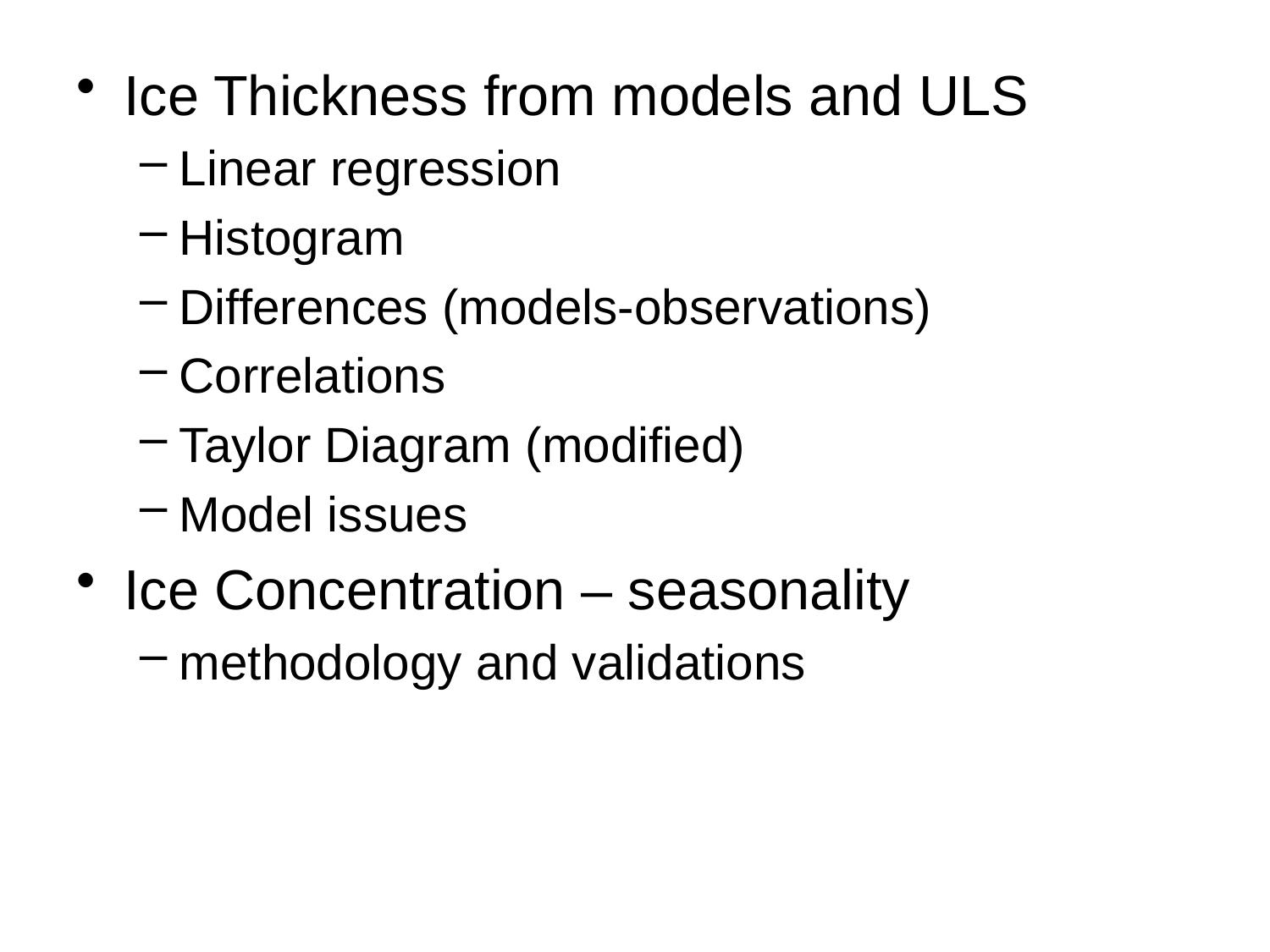

Ice Thickness from models and ULS
Linear regression
Histogram
Differences (models-observations)
Correlations
Taylor Diagram (modified)
Model issues
Ice Concentration – seasonality
methodology and validations